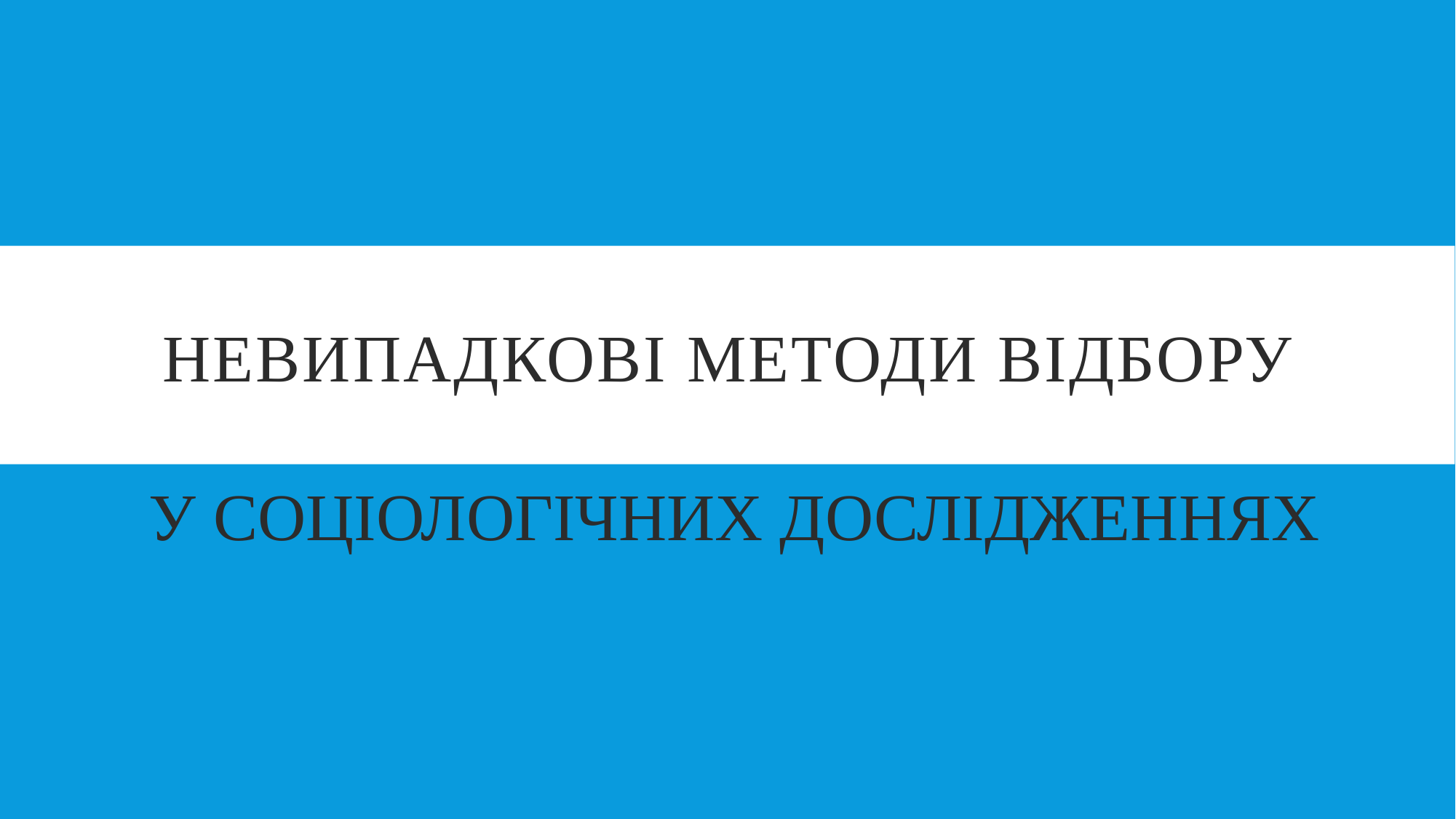

# НЕВИПАДКОВІ МЕТОДИ ВІДБОРУ
У СОЦІОЛОГІЧНИХ ДОСЛІДЖЕННЯХ